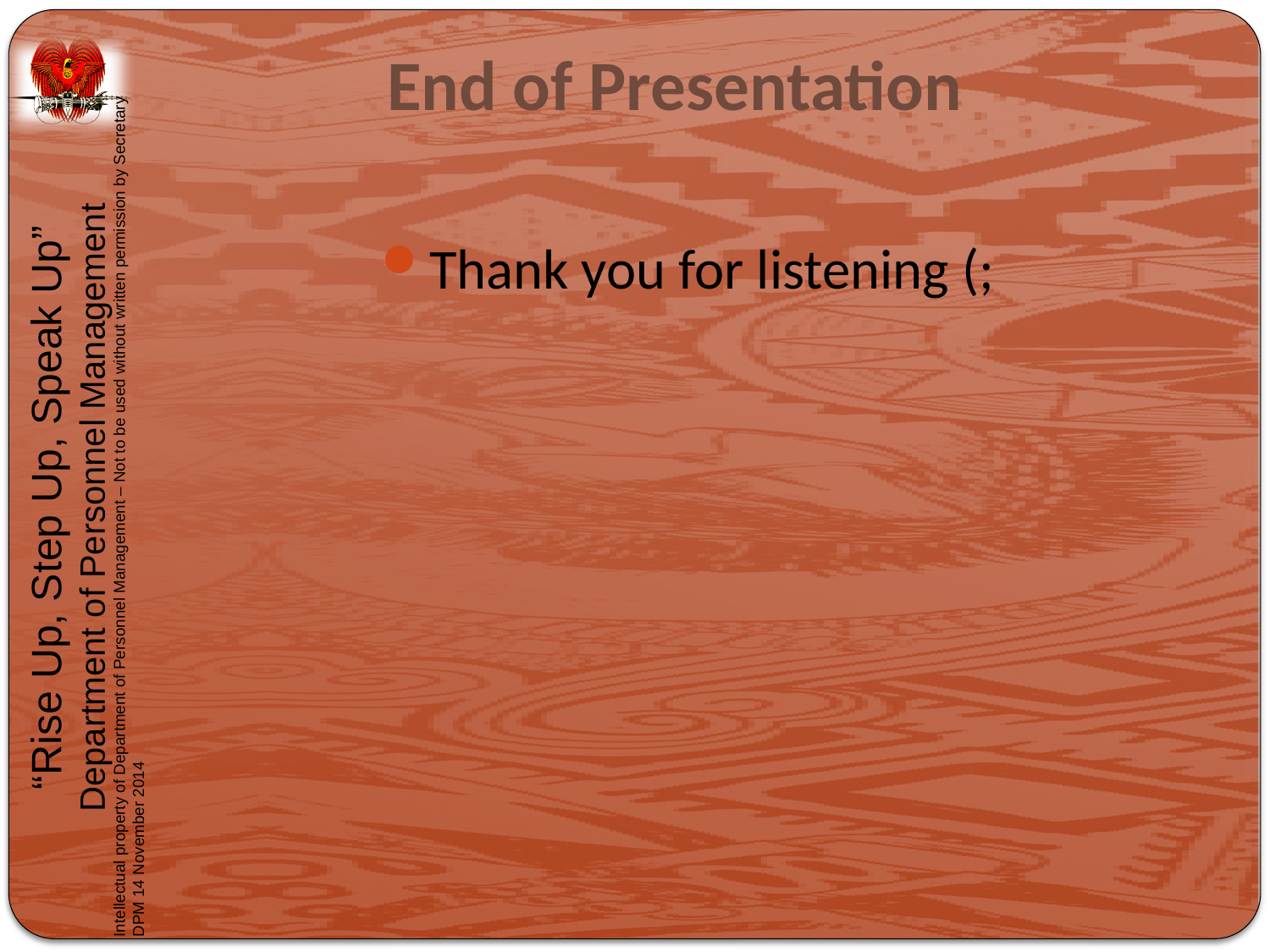

# End of Presentation

Thank you for listening (;